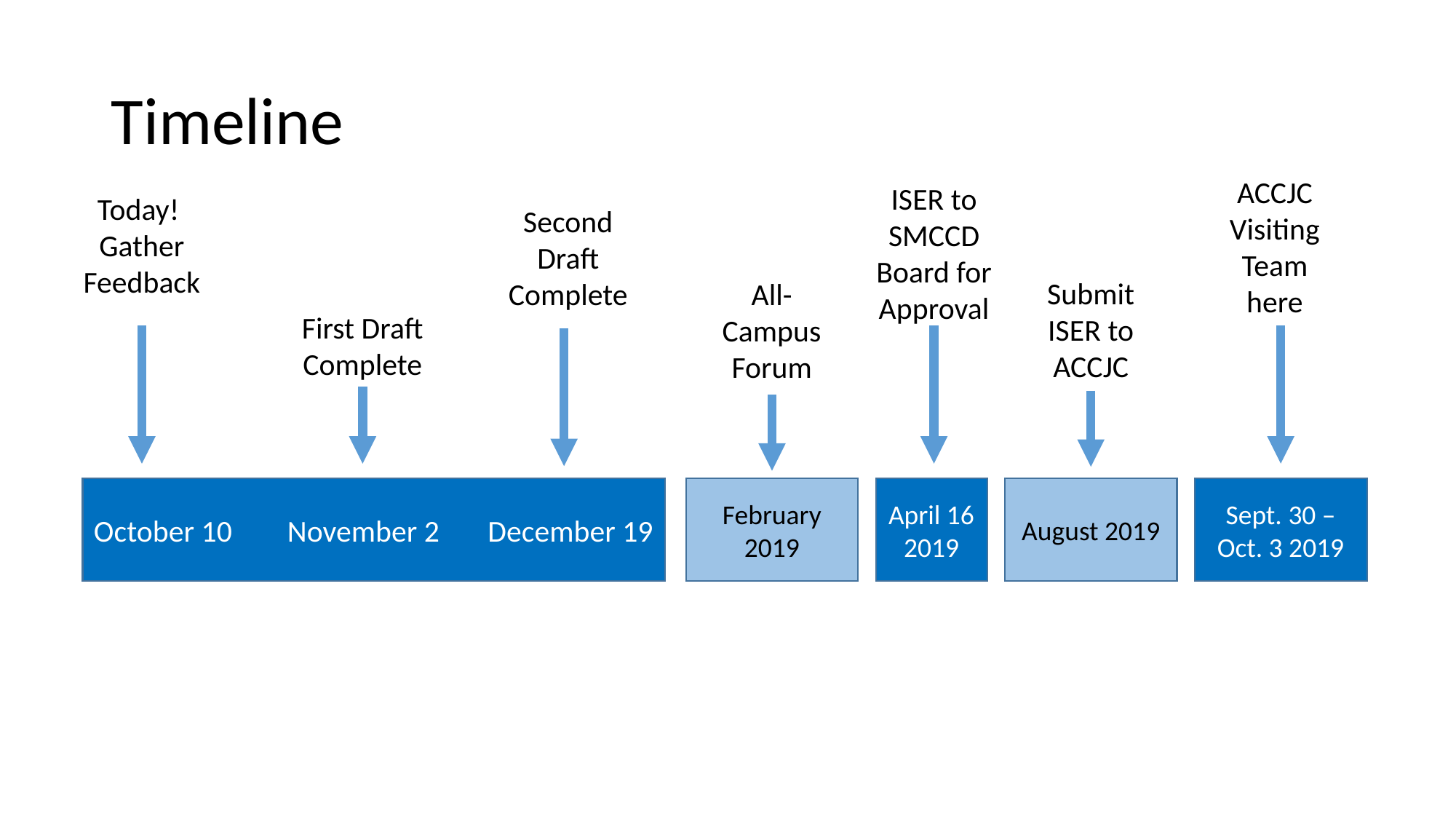

# Timeline
ACCJC Visiting Team here
ISER to SMCCD Board for Approval
Today!  Gather Feedback
Second Draft Complete
Submit ISER to ACCJC
All-Campus Forum
First Draft Complete
October 10        November 2       December 19
February
2019
April 16 2019
August 2019
Sept. 30 – Oct. 3 2019